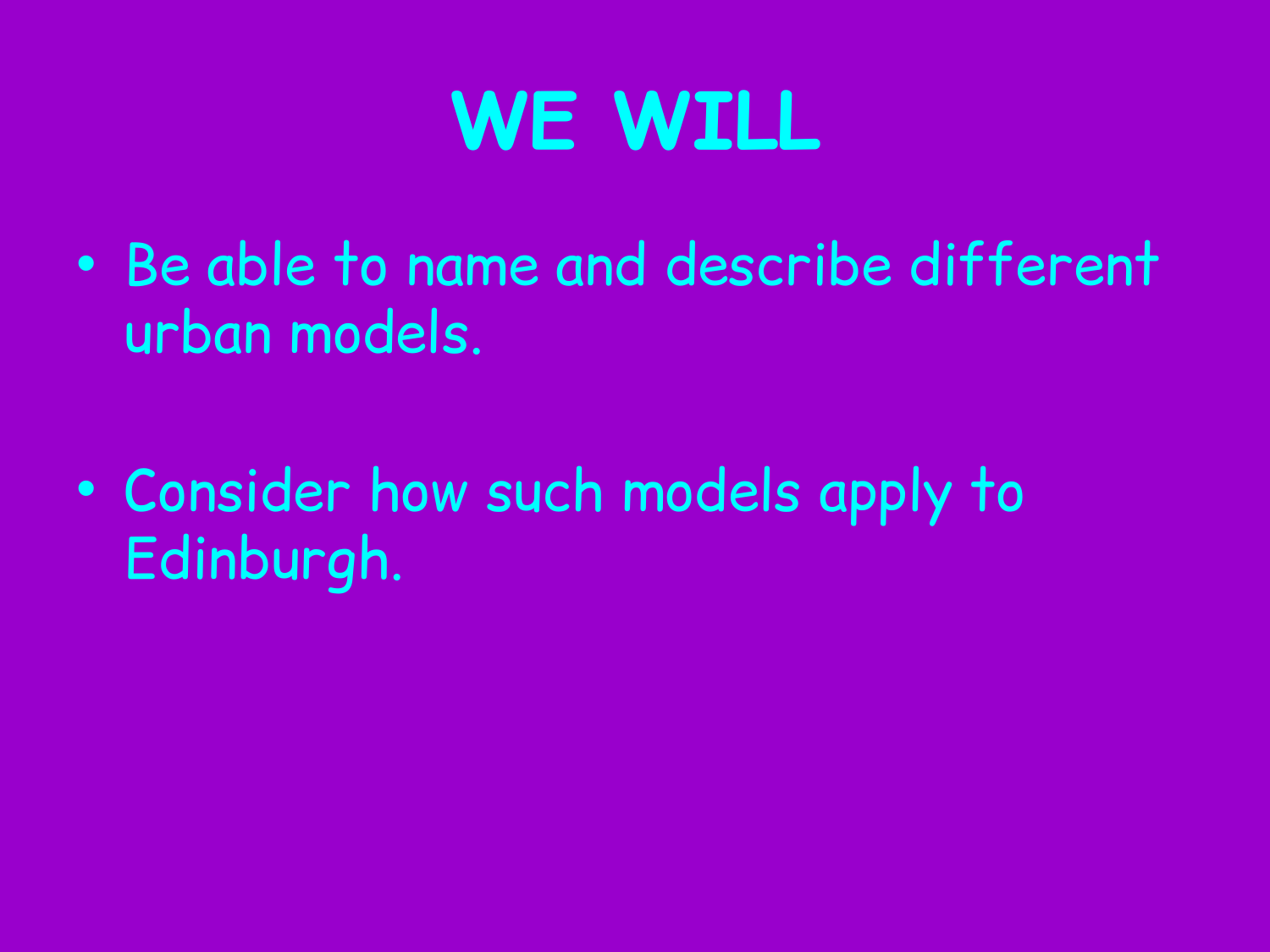

# WE WILL
Be able to name and describe different urban models.

Consider how such models apply to Edinburgh.